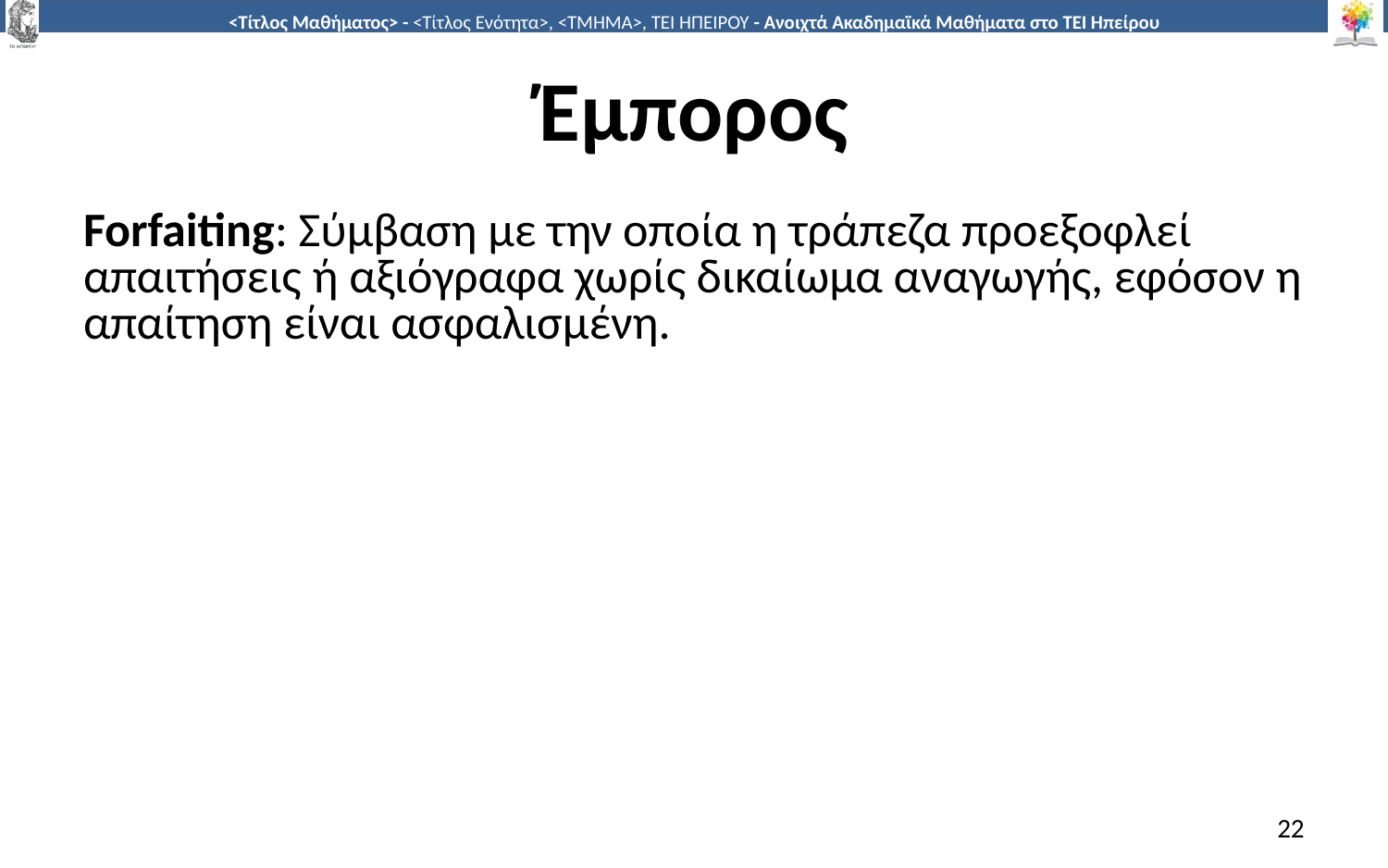

# Έμπορος
Forfaiting: Σύμβαση με την οποία η τράπεζα προεξοφλεί απαιτήσεις ή αξιόγραφα χωρίς δικαίωμα αναγωγής, εφόσον η απαίτηση είναι ασφαλισμένη.

22